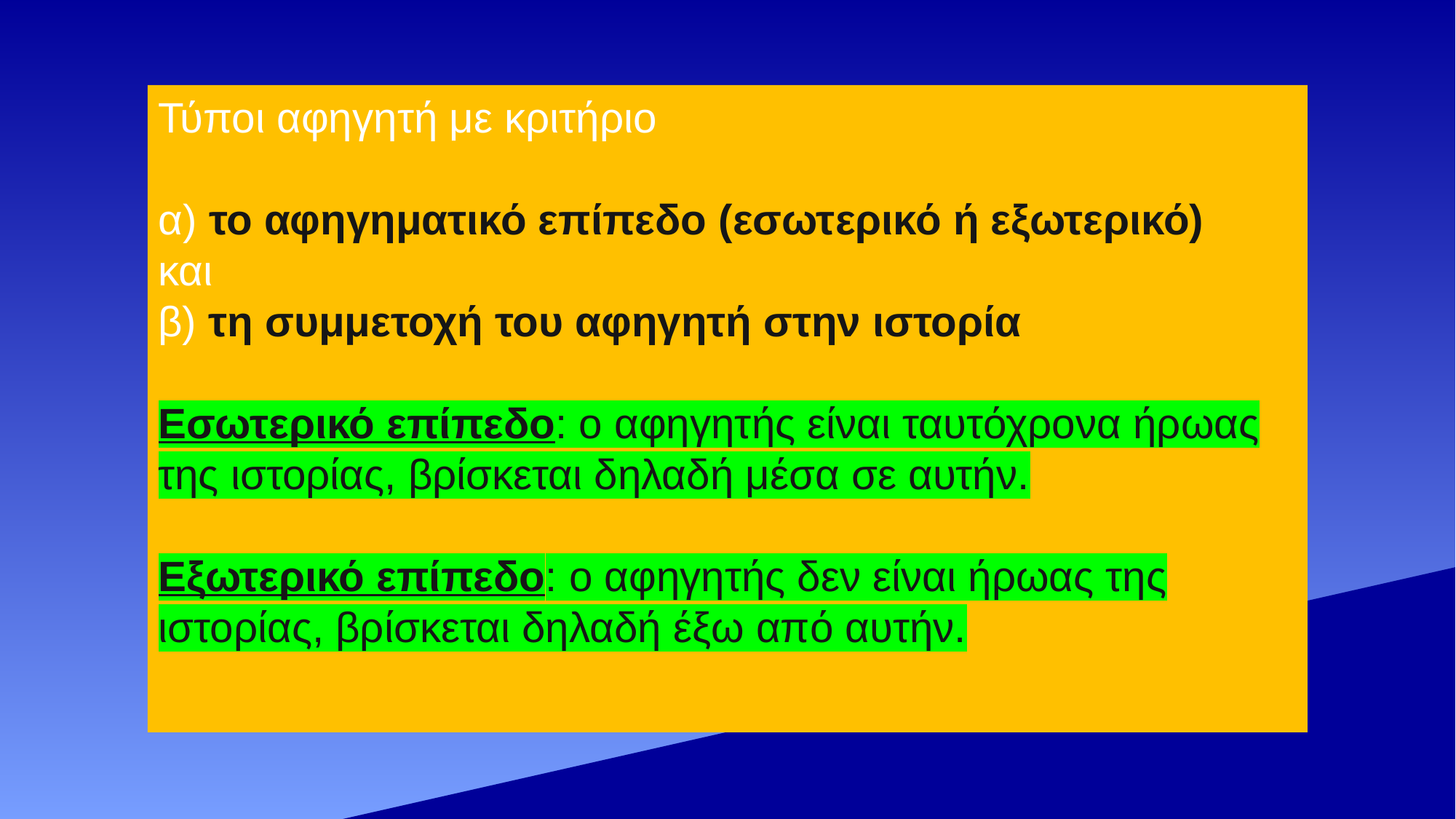

Τύποι αφηγητή με κριτήριο

α) το αφηγηματικό επίπεδο (εσωτερικό ή εξωτερικό)
και
β) τη συμμετοχή του αφηγητή στην ιστορία

Εσωτερικό επίπεδο: ο αφηγητής είναι ταυτόχρονα ήρωας της ιστορίας, βρίσκεται δηλαδή μέσα σε αυτήν.

Εξωτερικό επίπεδο: ο αφηγητής δεν είναι ήρωας της ιστορίας, βρίσκεται δηλαδή έξω από αυτήν.